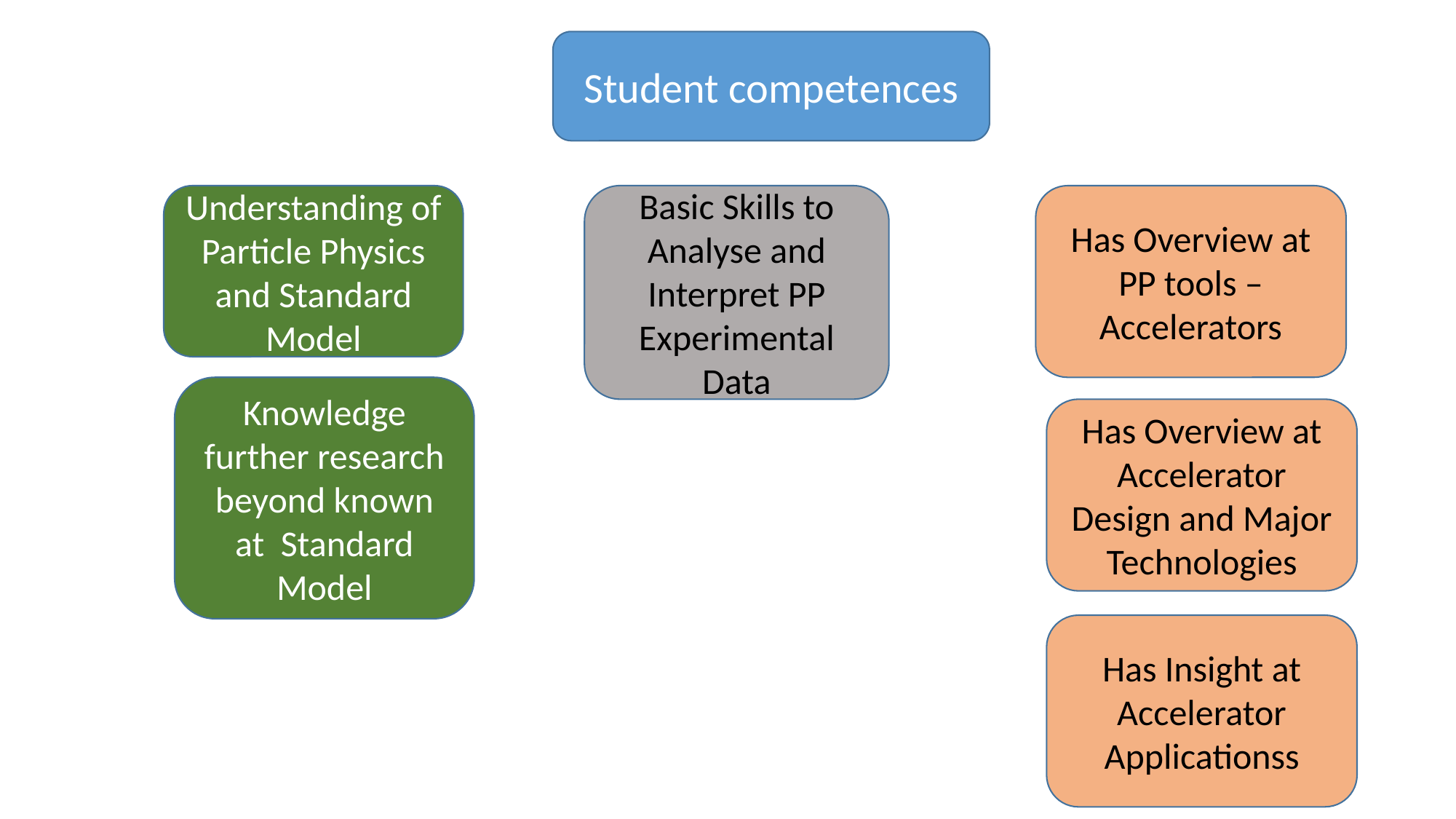

Student competences
Basic Skills to Analyse and Interpret PP Experimental Data
Has Overview at PP tools – Accelerators
Understanding of Particle Physics and Standard Model
Knowledge further research beyond known at  Standard Model
Has Overview at Accelerator Design and Major Technologies
Has Insight at Accelerator Applicationss